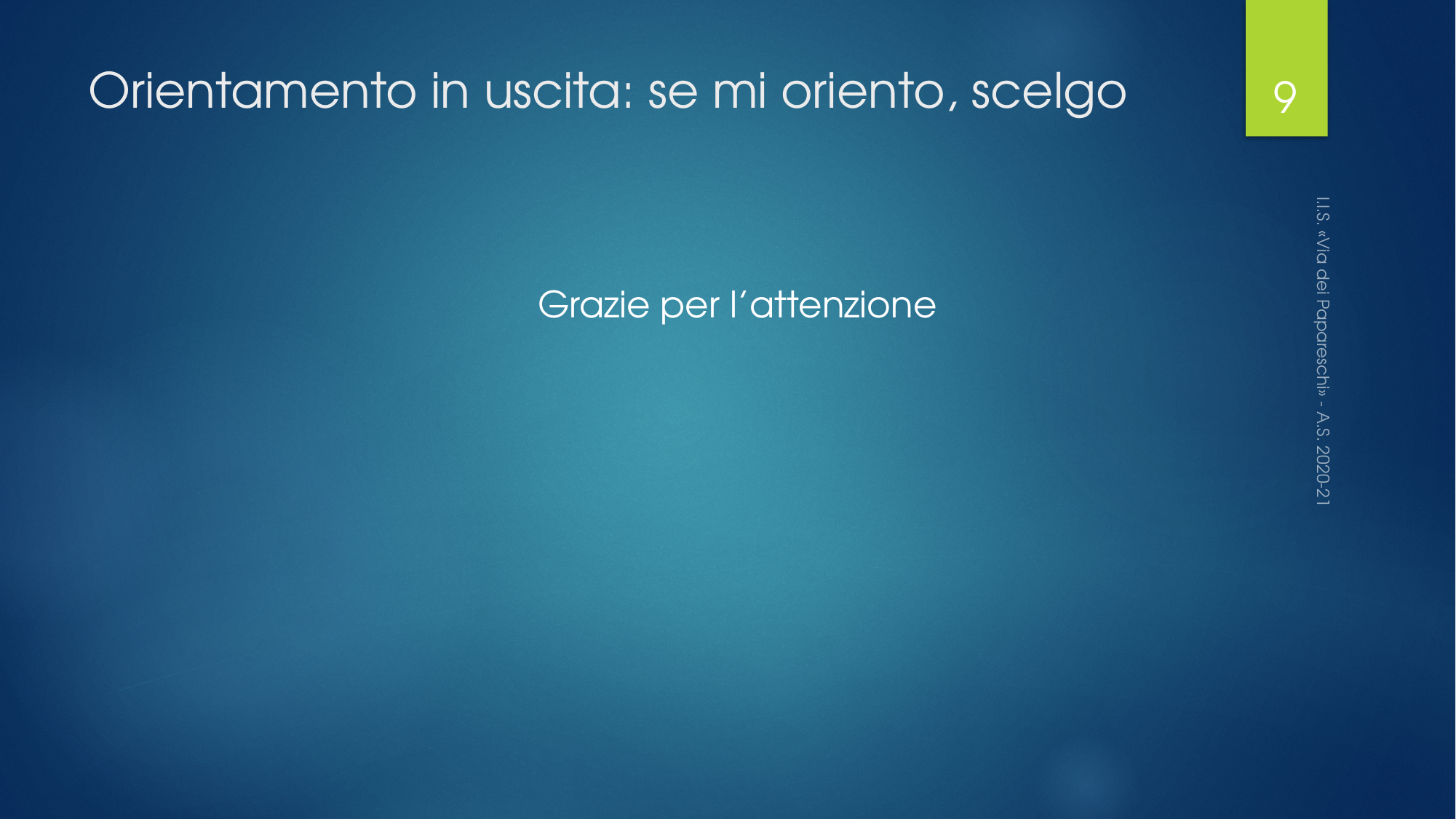

9
# Orientamento in uscita: se mi oriento, scelgo

Grazie per l’attenzione

I.I.S. «Via dei Papareschi» - A.S. 2020-21